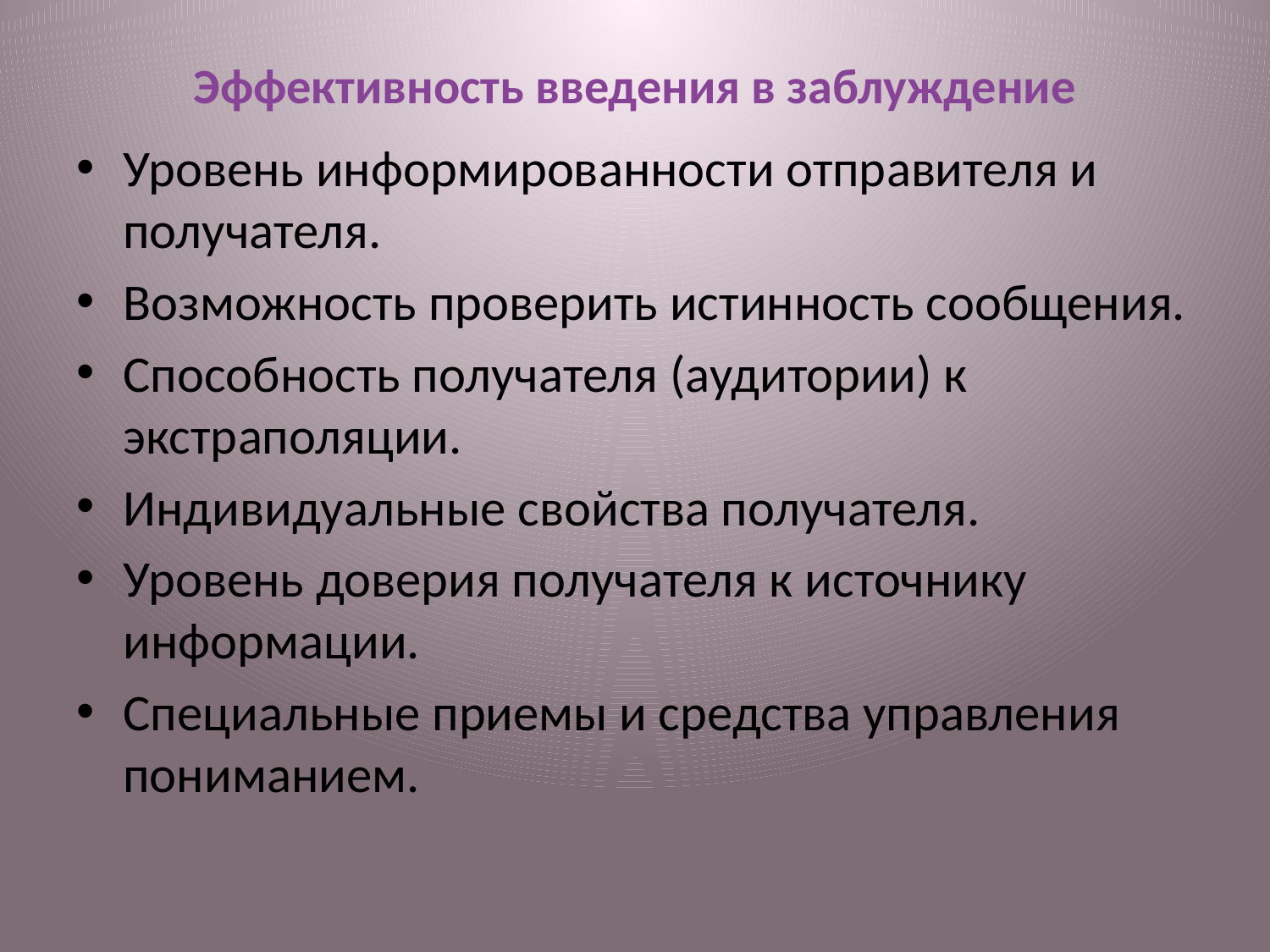

# Эффективность введения в заблуждение
Уровень информированности отправителя и получателя.
Возможность проверить истинность сообщения.
Способность получателя (аудитории) к экстраполяции.
Индивидуальные свойства получателя.
Уровень доверия получателя к источнику информации.
Специальные приемы и средства управления пониманием.